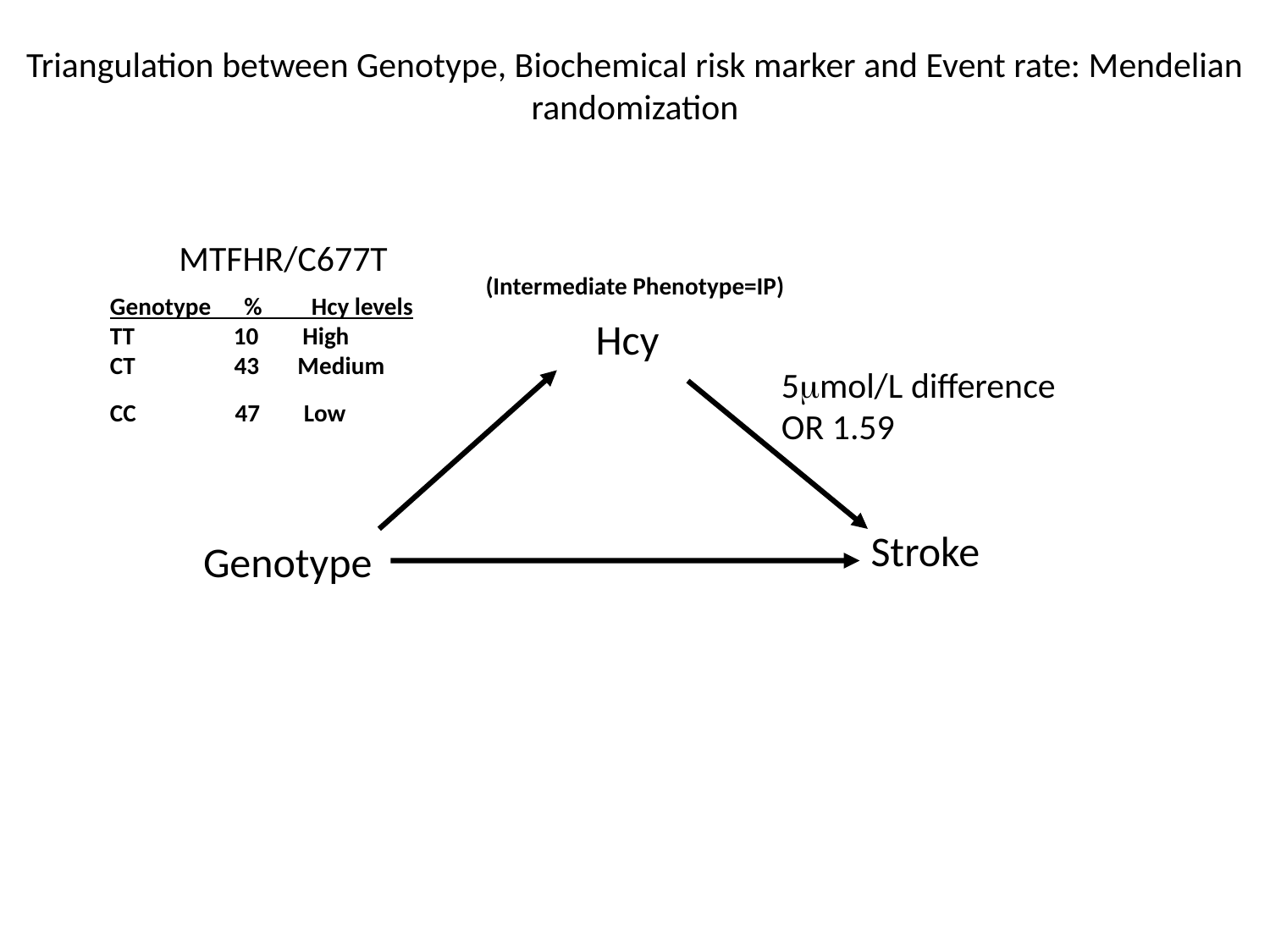

Triangulation between Genotype, Biochemical risk marker and Event rate: Mendelian randomization
MTFHR/C677T
Genotype      %         Hcy levels
TT                  10        High
CT                  43       Medium
CC                  47        Low
(Intermediate Phenotype=IP)
Hcy

5μmol/L difference
OR 1.59

Stroke
Genotype